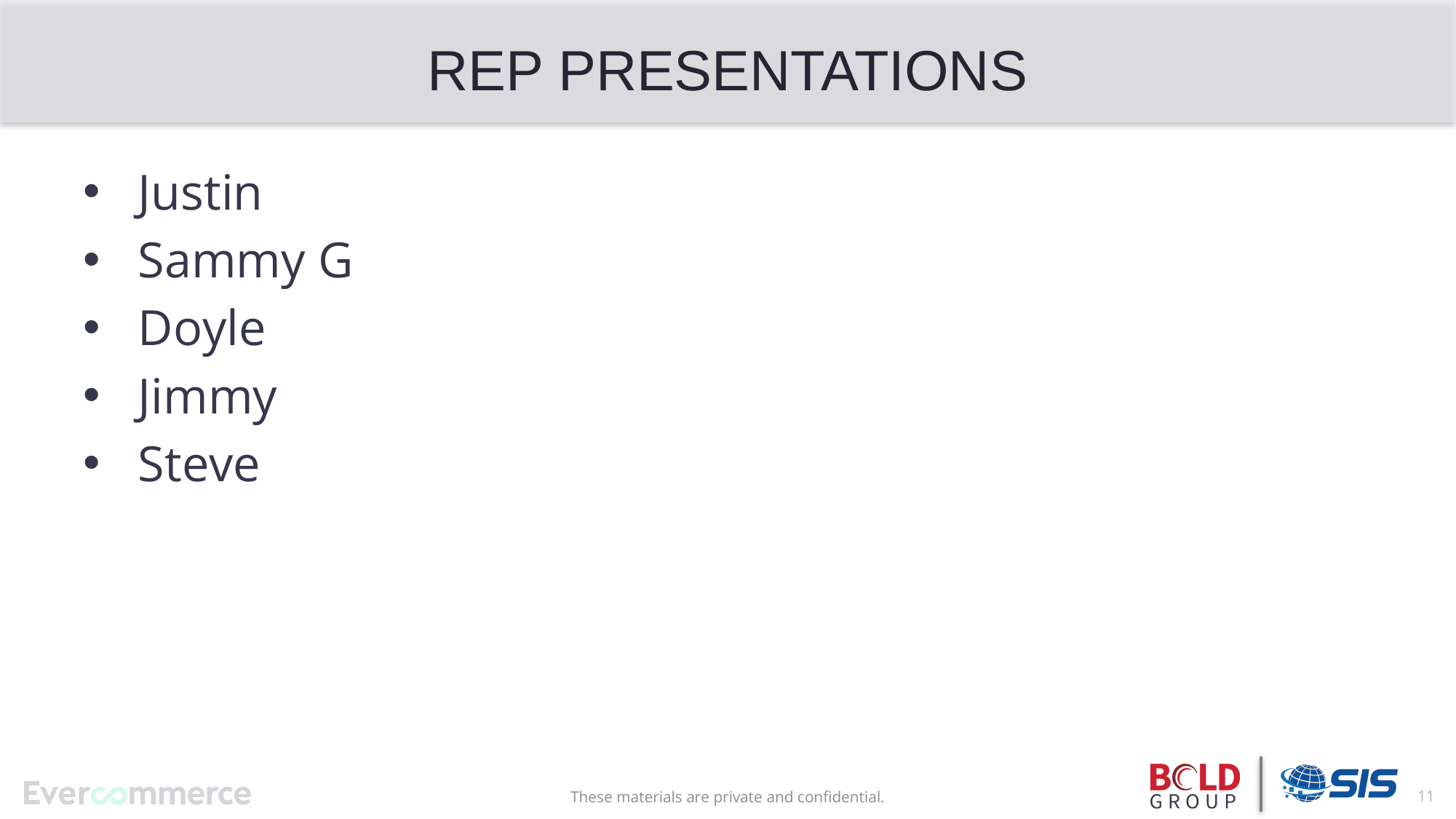

# REP PRESENTATIONS
Justin
Sammy G
Doyle
Jimmy
Steve

11
These materials are private and confidential.